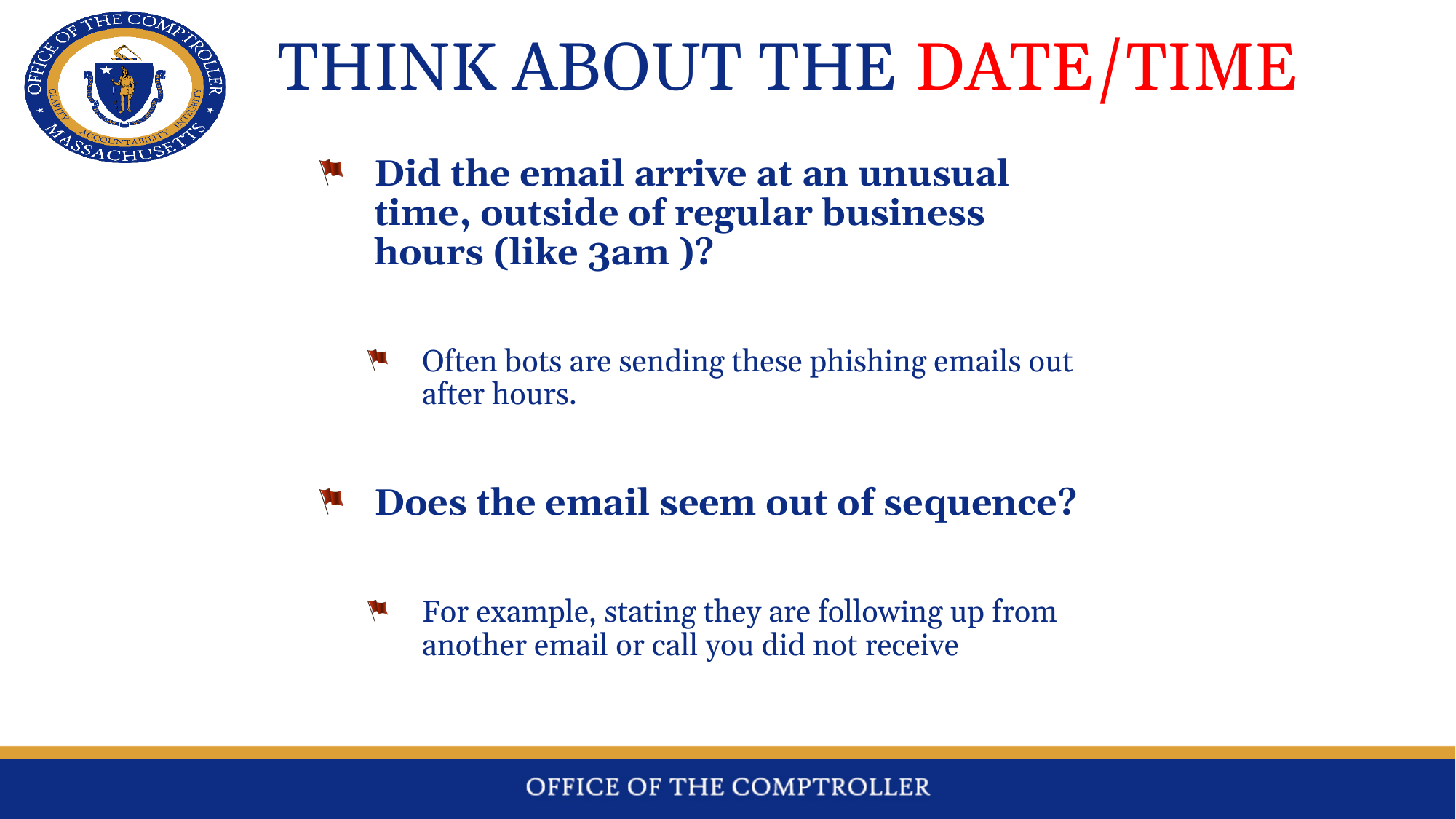

# Think About the DATE/TIME
Did the email arrive at an unusual time, outside of regular business hours (like 3am )?
Often bots are sending these phishing emails out after hours.
Does the email seem out of sequence?
For example, stating they are following up from another email or call you did not receive